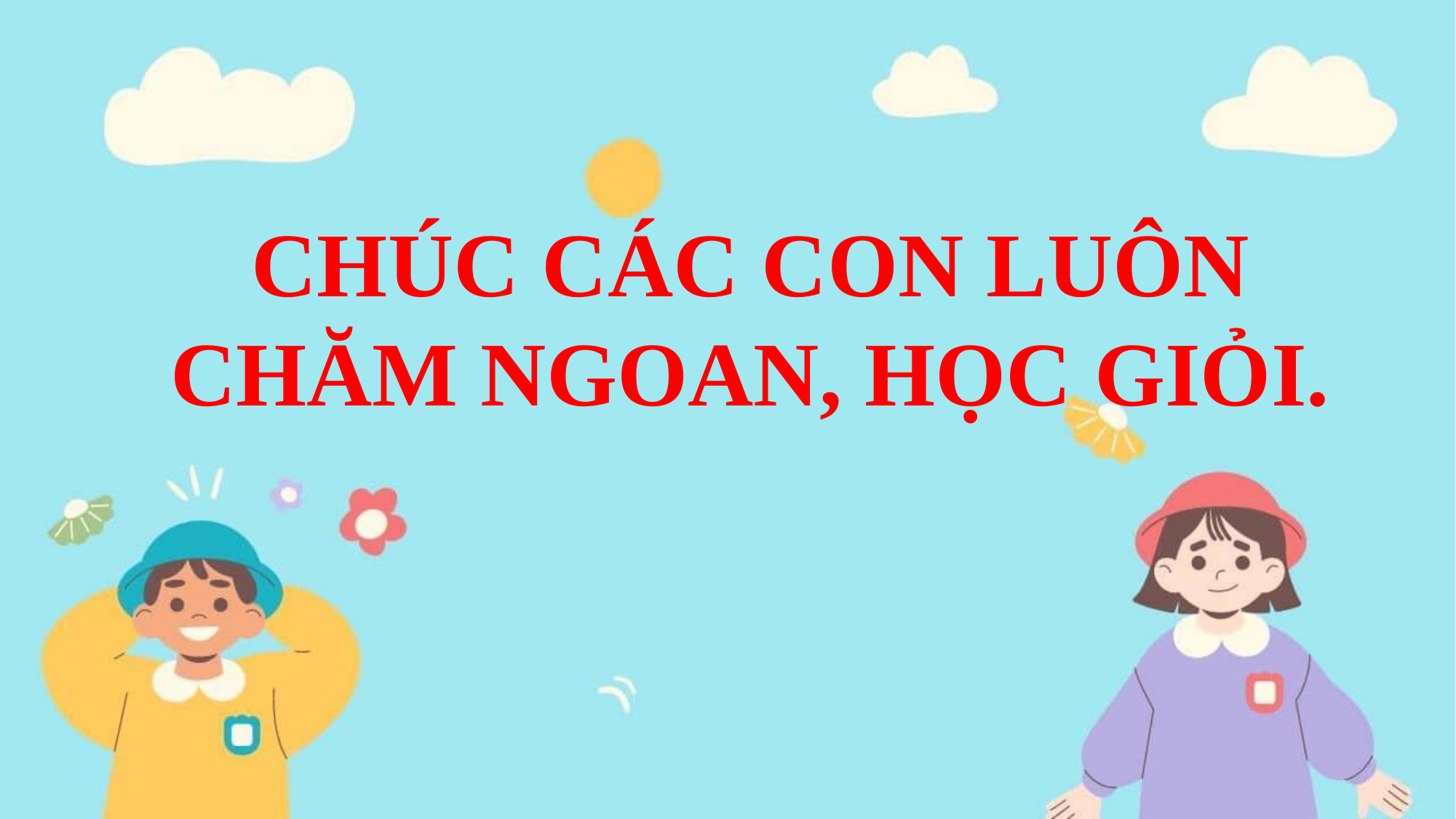

CHÚC CÁC CON LUÔN CHĂM NGOAN, HỌC GIỎI.